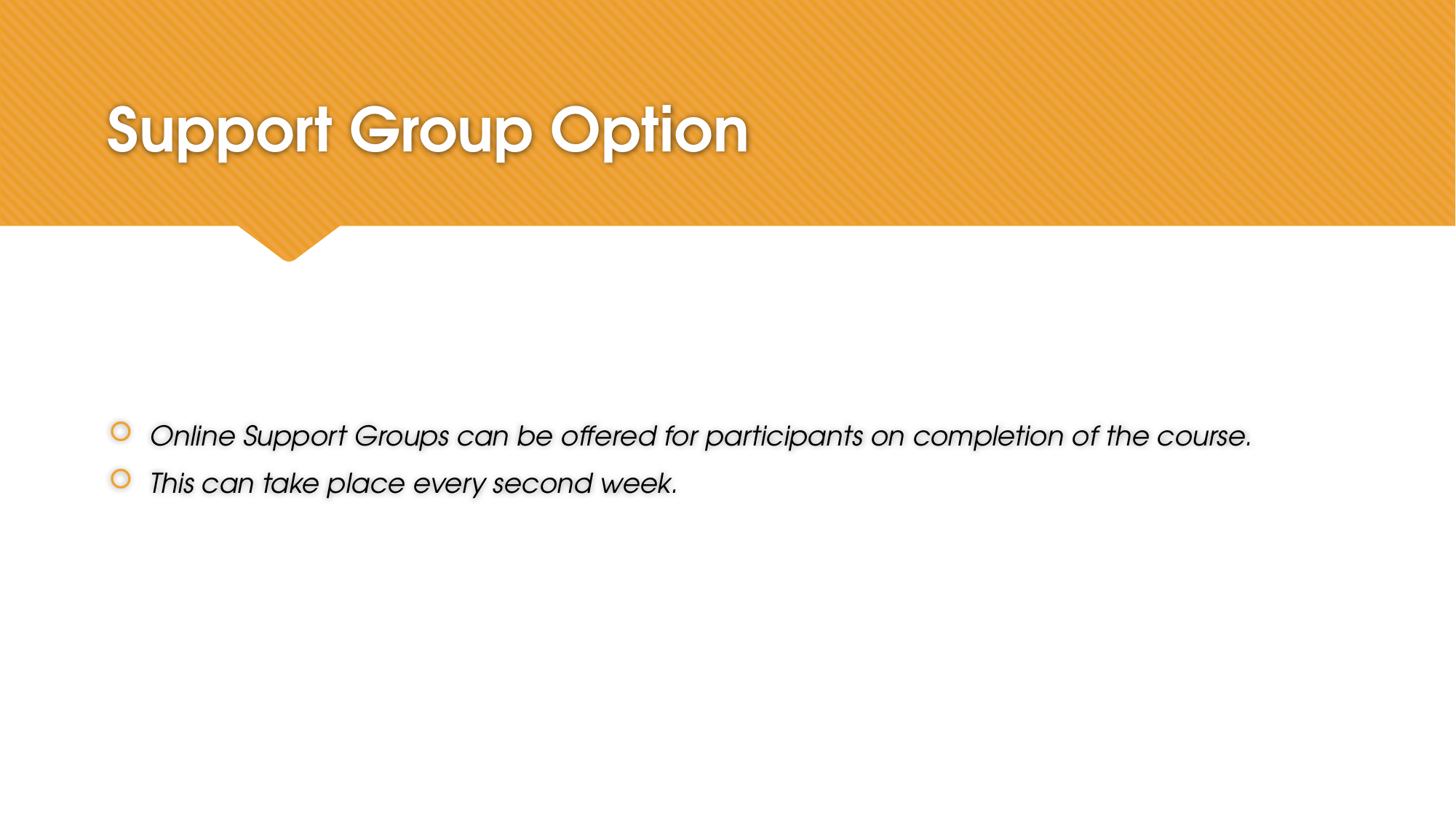

# Support Group Option
Online Support Groups can be offered for participants on completion of the course.
This can take place every second week.